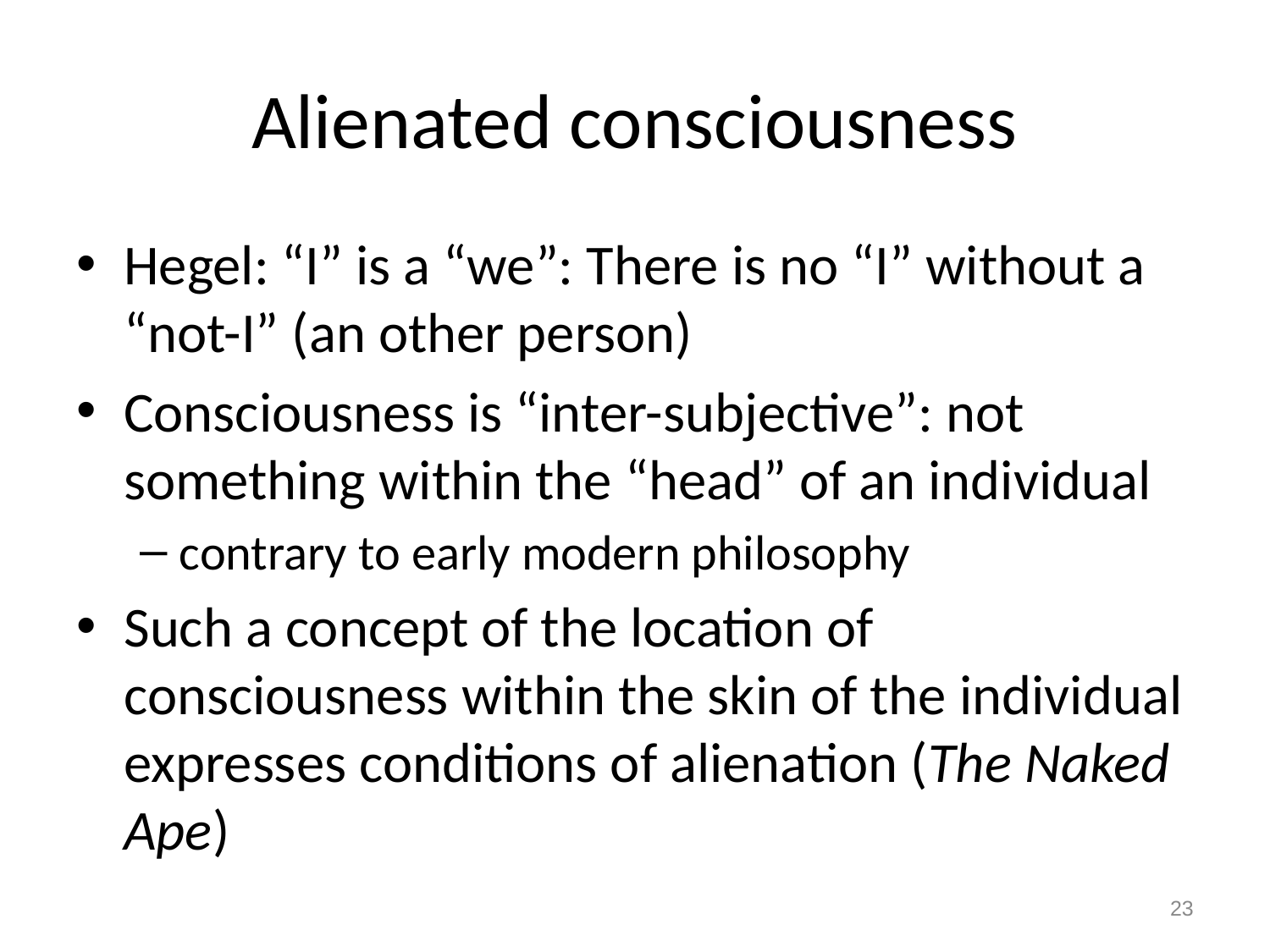

# Alienated consciousness
Hegel: “I” is a “we”: There is no “I” without a “not-I” (an other person)
Consciousness is “inter-subjective”: not something within the “head” of an individual
contrary to early modern philosophy
Such a concept of the location of consciousness within the skin of the individual expresses conditions of alienation (The Naked Ape)

23